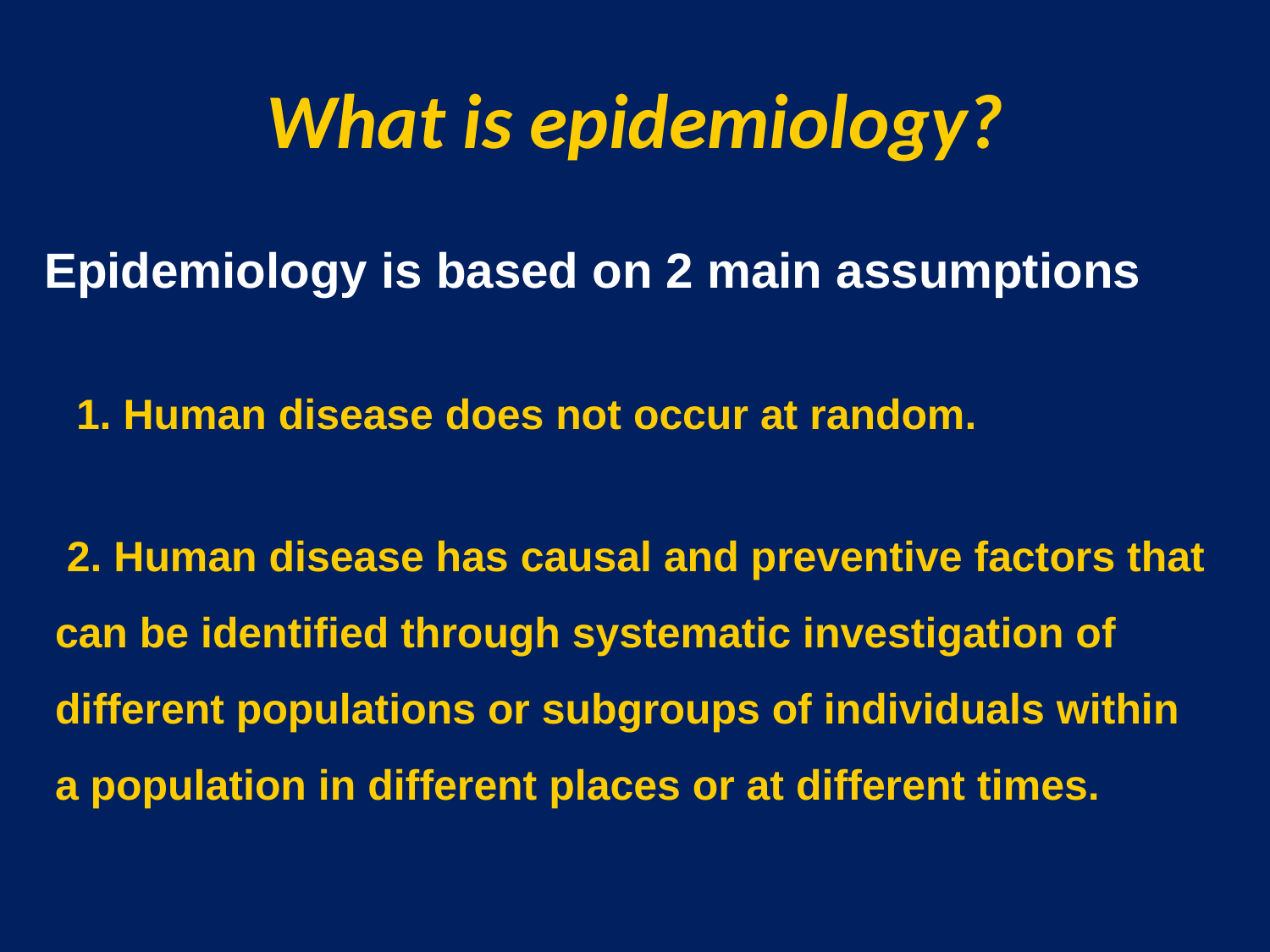

# What is epidemiology?
Epidemiology is based on 2 main assumptions
1. Human disease does not occur at random.
 2. Human disease has causal and preventive factors that can be identified through systematic investigation of different populations or subgroups of individuals within a population in different places or at different times.